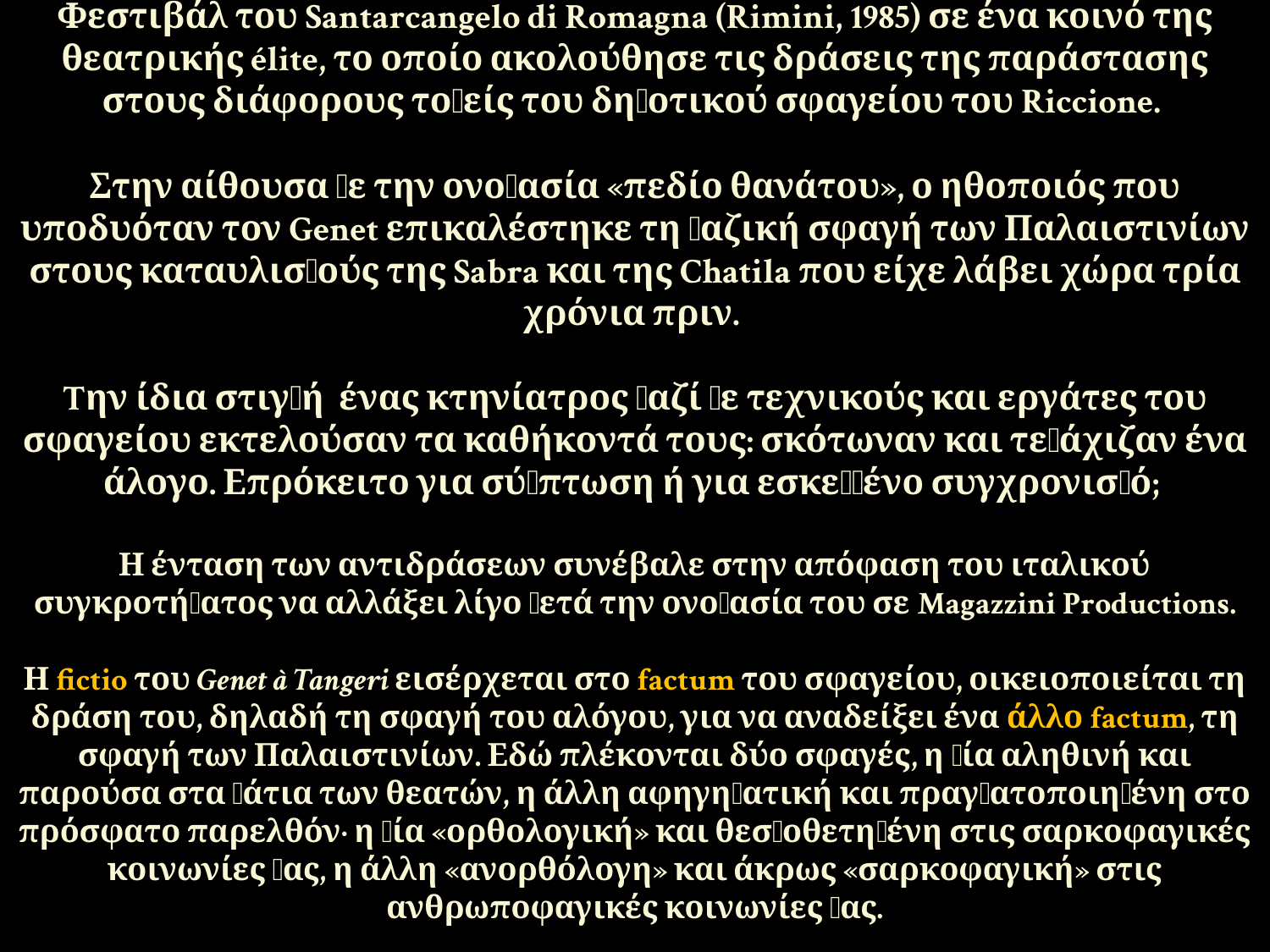

Οι Magazzini Criminali, παρουσίασαν την τραγωδία Genet à Tangeri στο Φεστιβάλ του Santarcangelo di Romagna (Rimini, 1985) σε ένα κοινό της θεατρικής élite, το οποίο ακολούθησε τις δράσεις της παράστασης στους διάφορους τομείς του δημοτικού σφαγείου του Riccione.

Στην αίθουσα με την ονομασία «πεδίο θανάτου», ο ηθοποιός που υποδυόταν τον Genet επικαλέστηκε τη μαζική σφαγή των Παλαιστινίων στους καταυλισμούς της Sabra και της Chatila που είχε λάβει χώρα τρία χρόνια πριν.

Tην ίδια στιγμή  ένας κτηνίατρος μαζί με τεχνικούς και εργάτες του σφαγείου εκτελούσαν τα καθήκοντά τους: σκότωναν και τεμάχιζαν ένα άλογο. Επρόκειτο για σύμπτωση ή για εσκεμμένο συγχρονισμό;

Η ένταση των αντιδράσεων συνέβαλε στην απόφαση του ιταλικού συγκροτήματος να αλλάξει λίγο μετά την ονομασία του σε Magazzini Productions.

Η fictio του Genet à Tangeri εισέρχεται στο factum του σφαγείου, οικειοποιείται τη δράση του, δηλαδή τη σφαγή του αλόγου, για να αναδείξει ένα άλλο factum, τη σφαγή των Παλαιστινίων. Εδώ πλέκονται δύο σφαγές, η μία αληθινή και παρούσα στα μάτια των θεατών, η άλλη αφηγηματική και πραγματοποιημένη στο πρόσφατο παρελθόν· η μία «ορθολογική» και θεσμοθετημένη στις σαρκοφαγικές κοινωνίες μας, η άλλη «ανορθόλογη» και άκρως «σαρκοφαγική» στις ανθρωποφαγικές κοινωνίες μας.